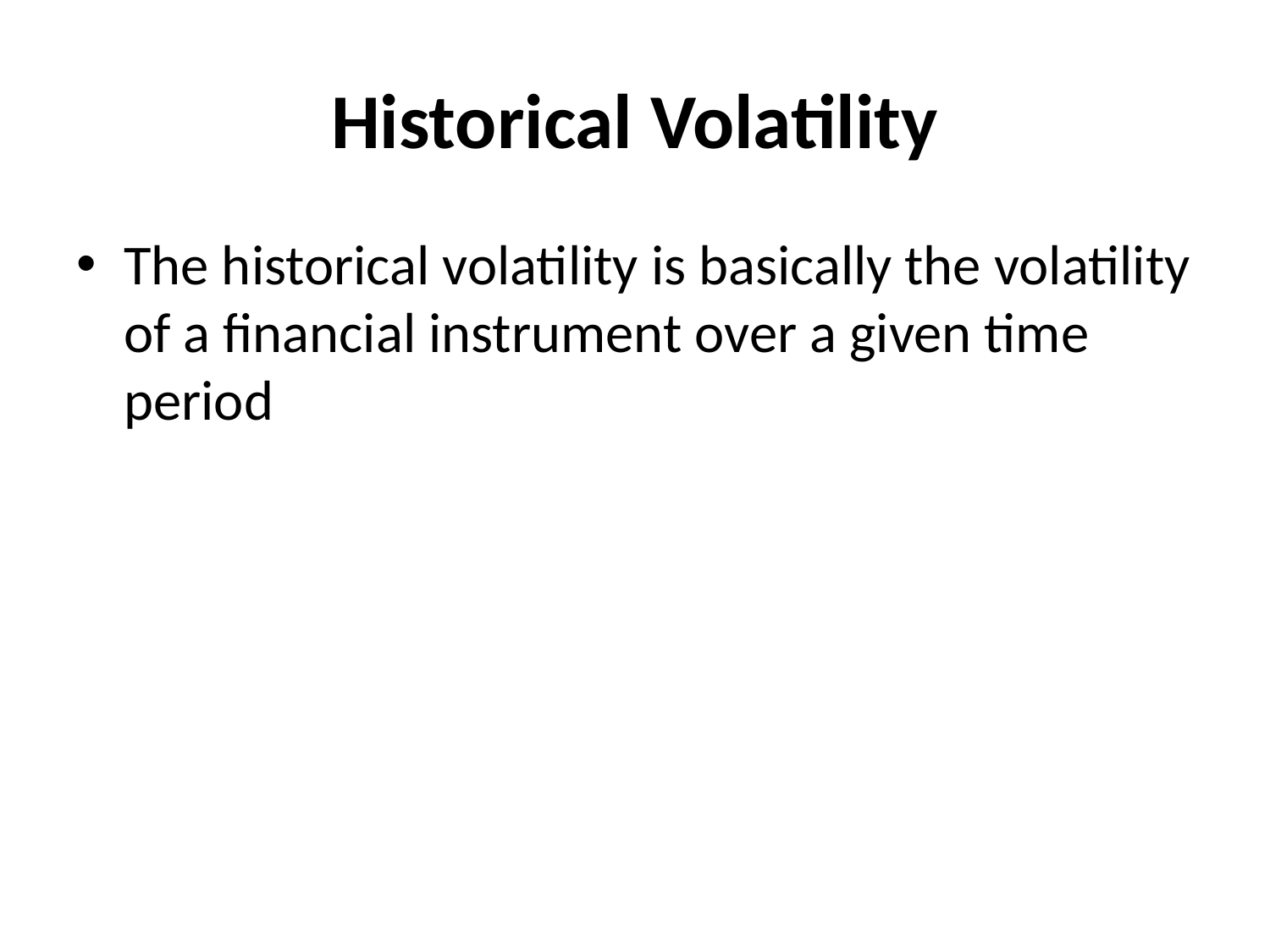

# Historical Volatility
The historical volatility is basically the volatility of a financial instrument over a given time period